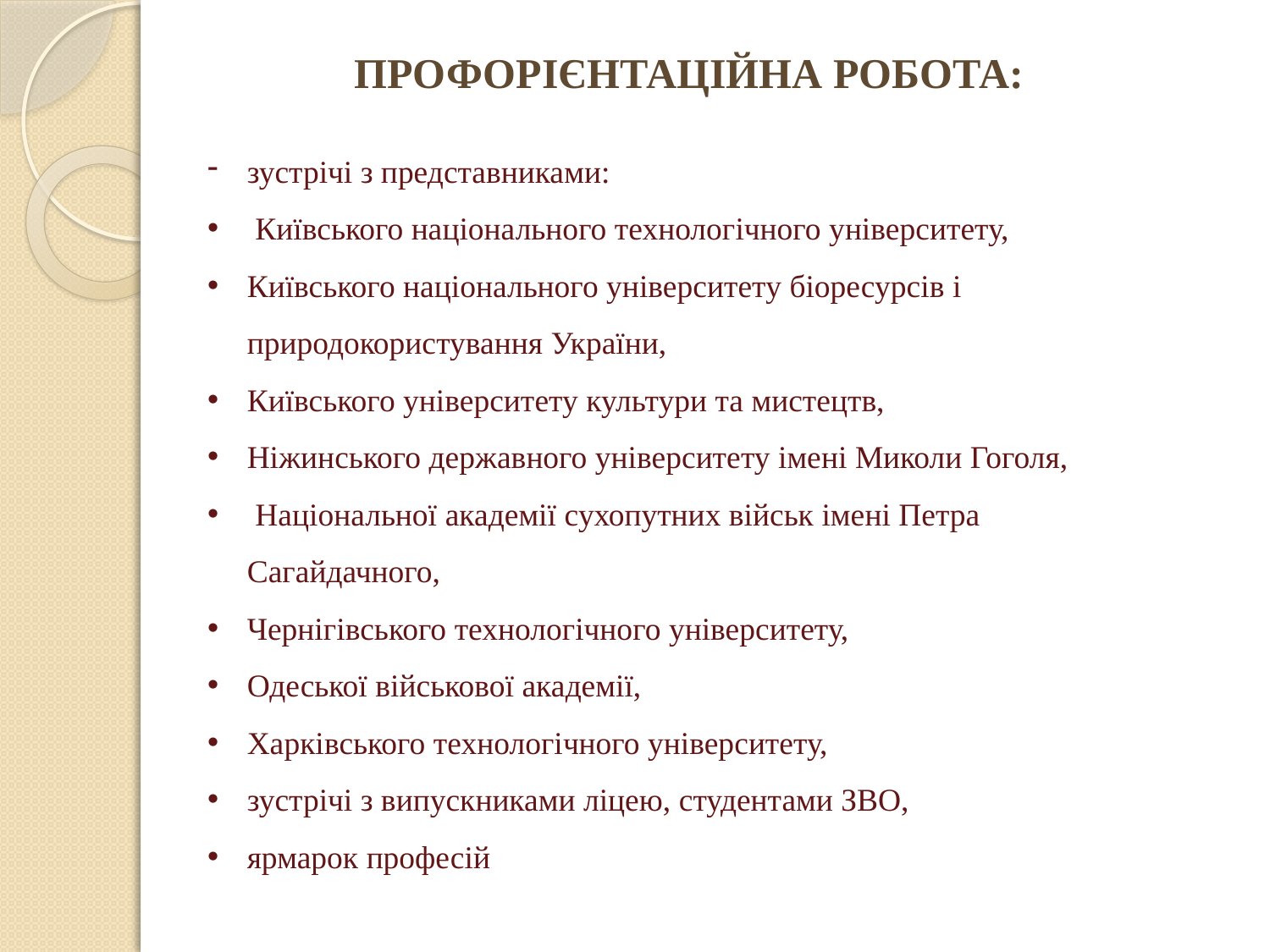

ПРОФОРІЄНТАЦІЙНА РОБОТА:

зустрічі з представниками:
 Київського національного технологічного університету,
Київського національного університету біоресурсів і природокористування України,
Київського університету культури та мистецтв,
Ніжинського державного університету імені Миколи Гоголя,
 Національної академії сухопутних військ імені Петра Сагайдачного,
Чернігівського технологічного університету,
Одеської військової академії,
Харківського технологічного університету,
зустрічі з випускниками ліцею, студентами ЗВО,
ярмарок професій